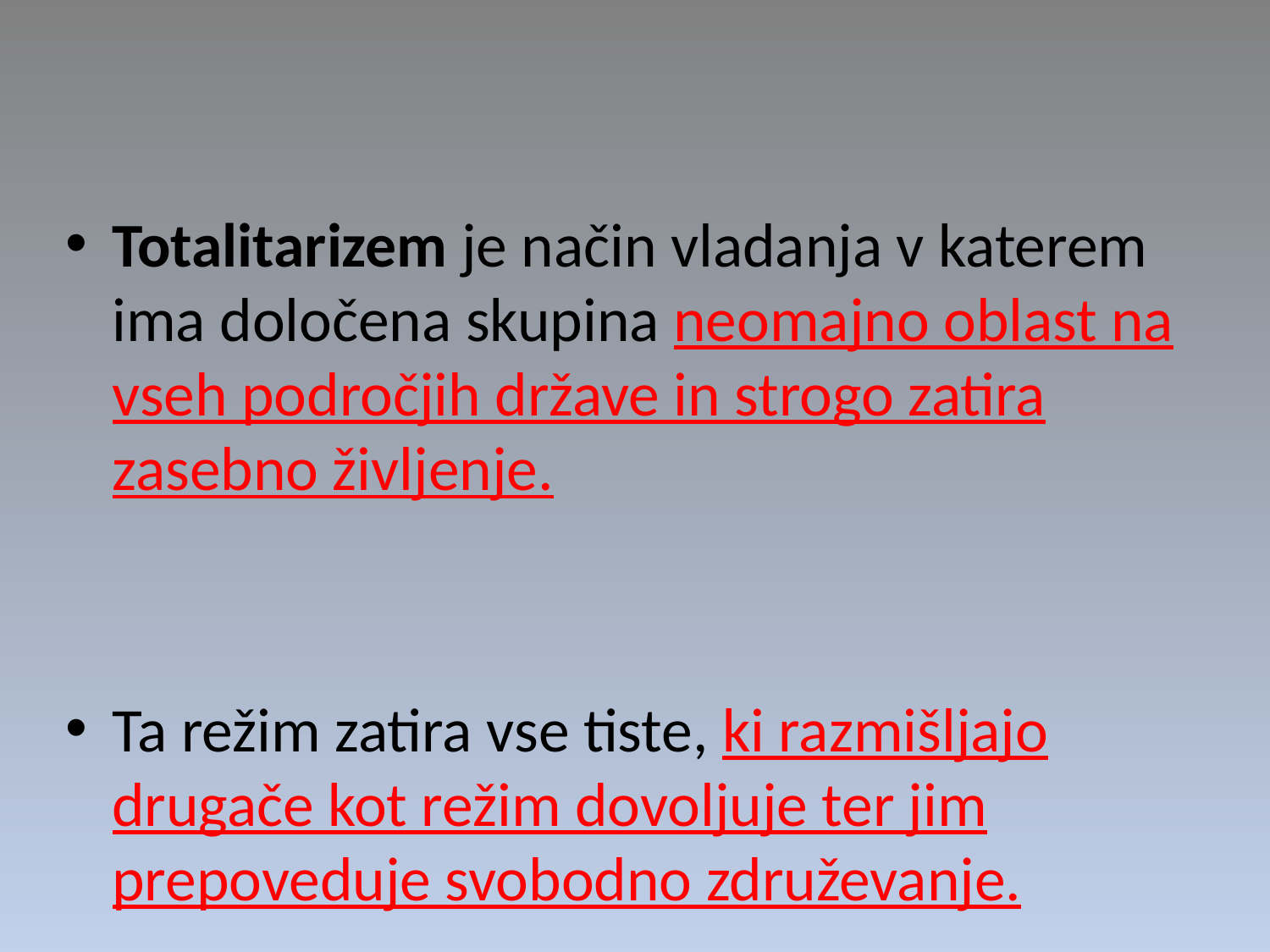

Totalitarizem je način vladanja v katerem ima določena skupina neomajno oblast na vseh področjih države in strogo zatira zasebno življenje.

Ta režim zatira vse tiste, ki razmišljajo drugače kot režim dovoljuje ter jim prepoveduje svobodno združevanje.